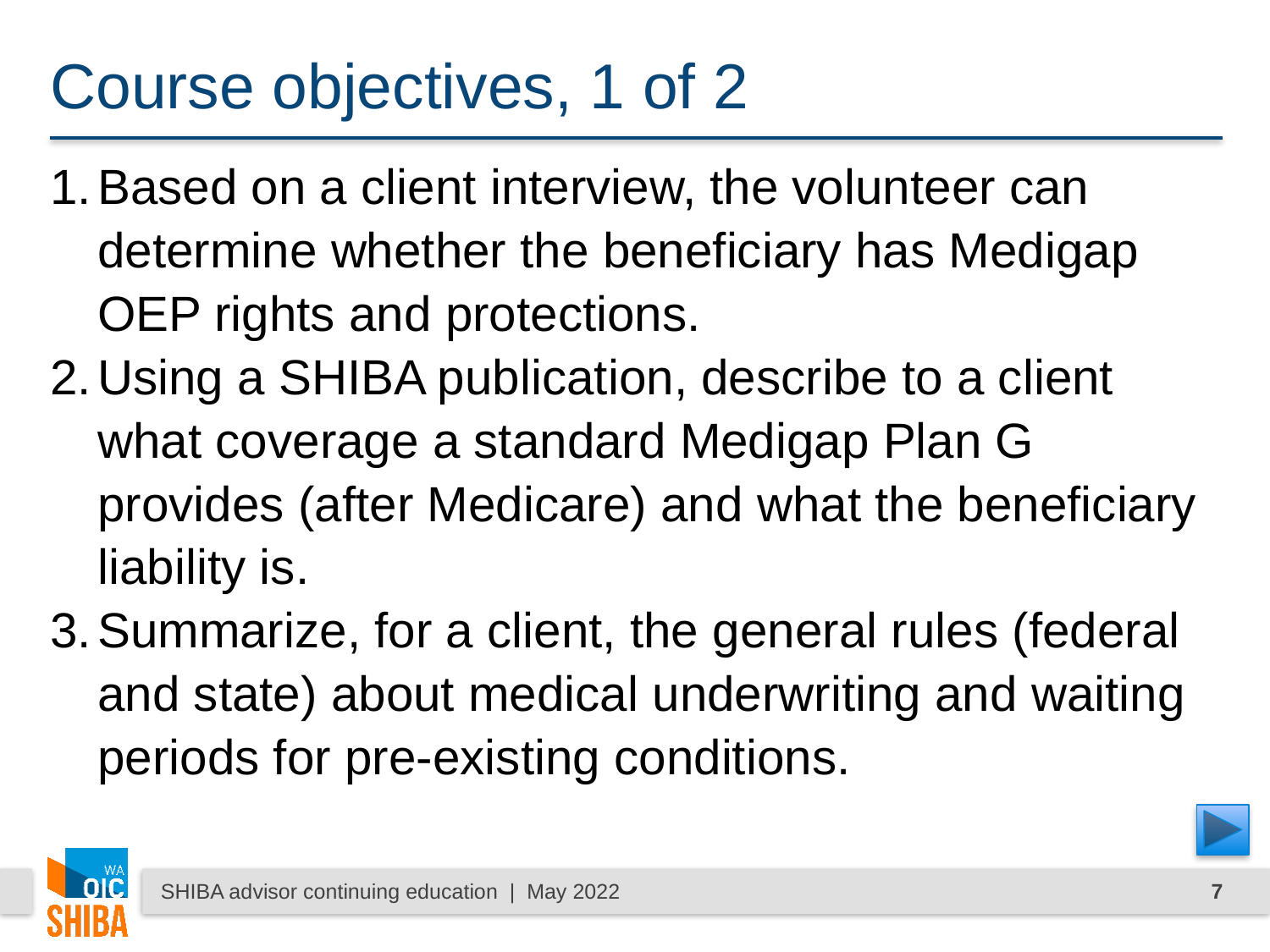

# Course objectives, 1 of 2
Based on a client interview, the volunteer can determine whether the beneficiary has Medigap OEP rights and protections.
Using a SHIBA publication, describe to a client what coverage a standard Medigap Plan G provides (after Medicare) and what the beneficiary liability is.
Summarize, for a client, the general rules (federal and state) about medical underwriting and waiting periods for pre-existing conditions.

SHIBA advisor continuing education  |  May 2022
7